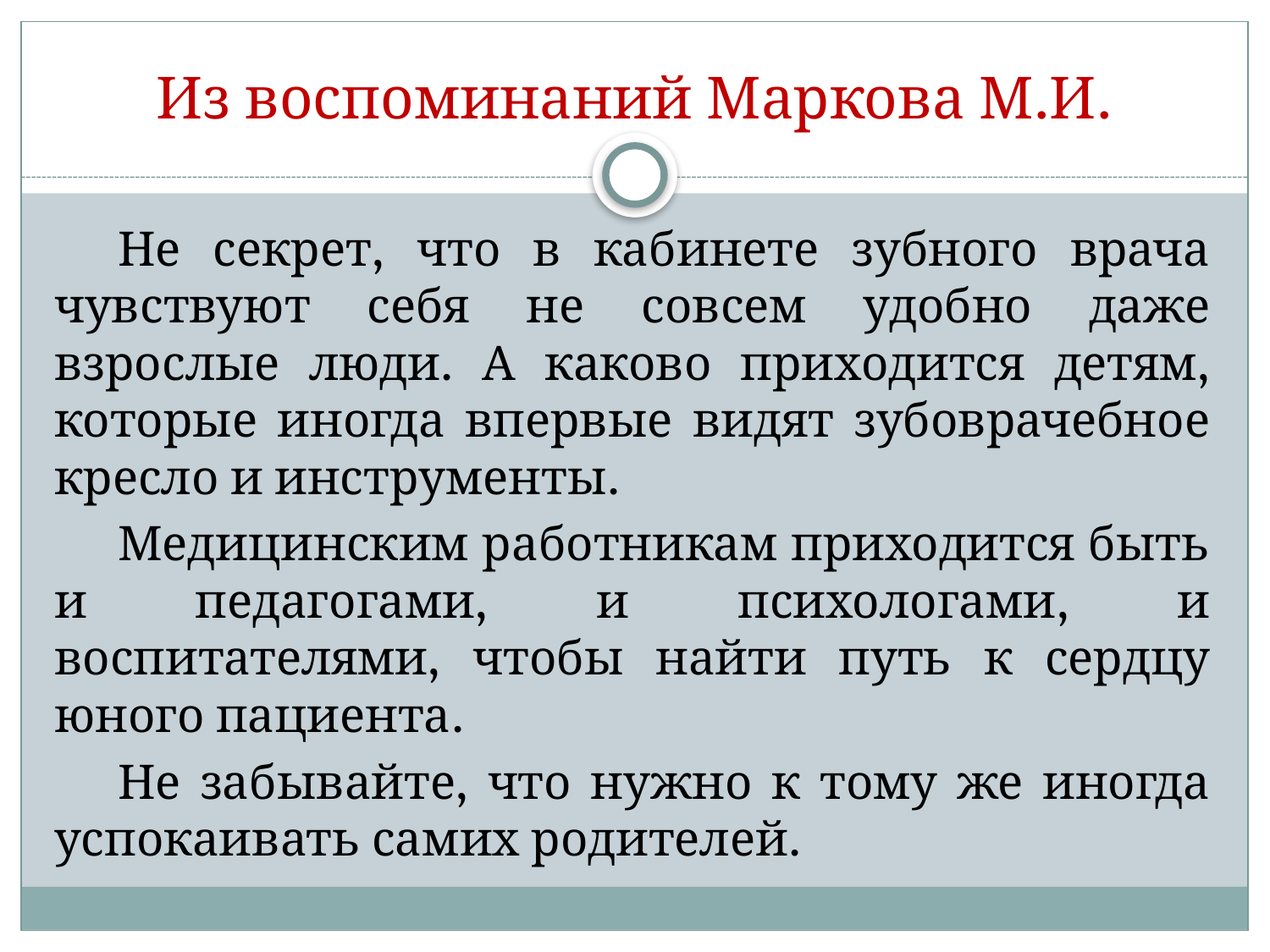

# Из воспоминаний Маркова М.И.
Не секрет, что в кабинете зубного врача чувствуют себя не совсем удобно даже взрослые люди. А каково приходится детям, которые иногда впервые видят зубоврачебное кресло и инструменты.
Медицинским работникам приходится быть и педагогами, и психологами, и воспитателями, чтобы найти путь к сердцу юного пациента.
Не забывайте, что нужно к тому же иногда успокаивать самих родителей.